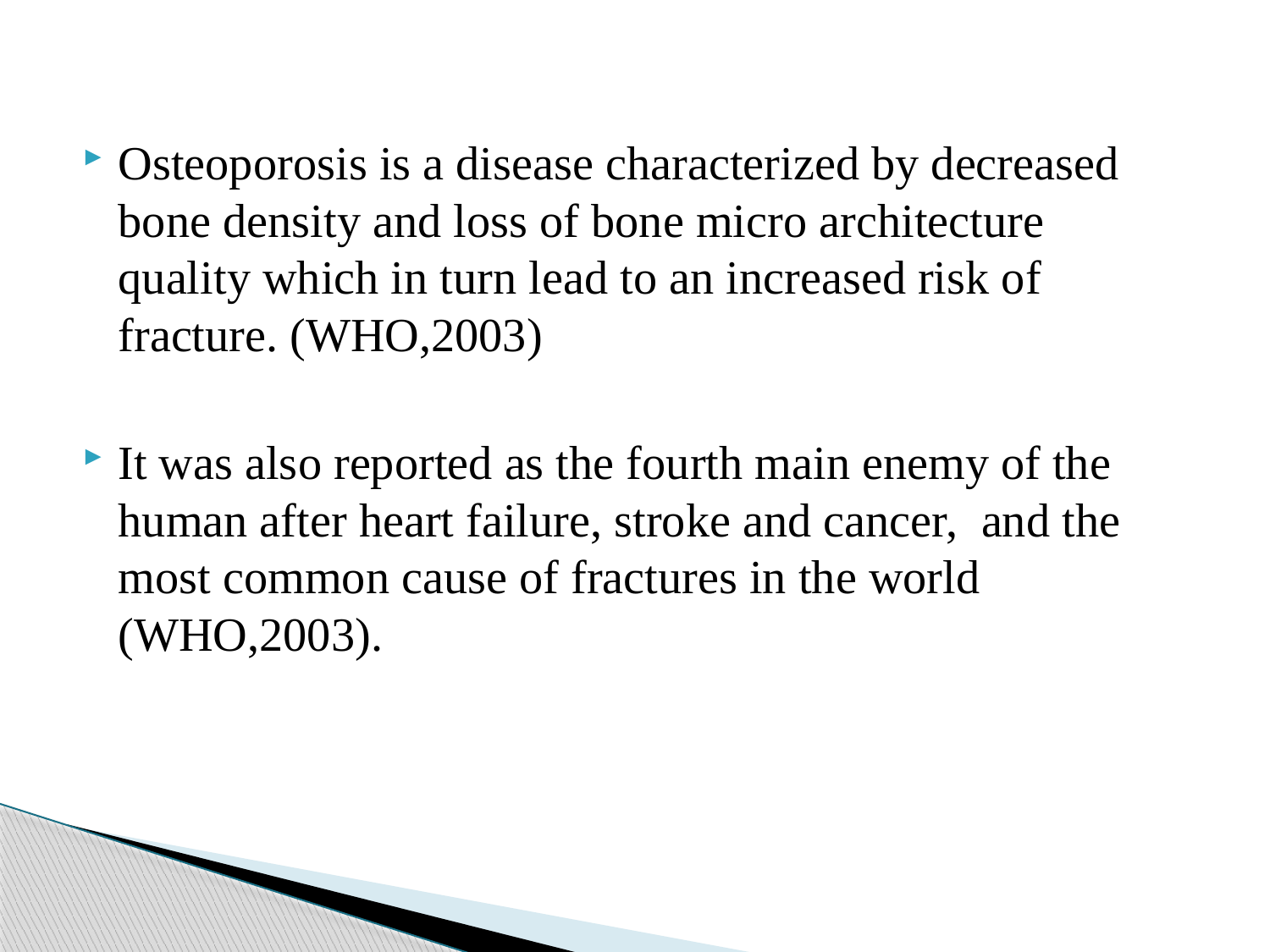

Osteoporosis is a disease characterized by decreased bone density and loss of bone micro architecture quality which in turn lead to an increased risk of fracture. (WHO,2003)

It was also reported as the fourth main enemy of the human after heart failure, stroke and cancer,  and the most common cause of fractures in the world (WHO,2003).